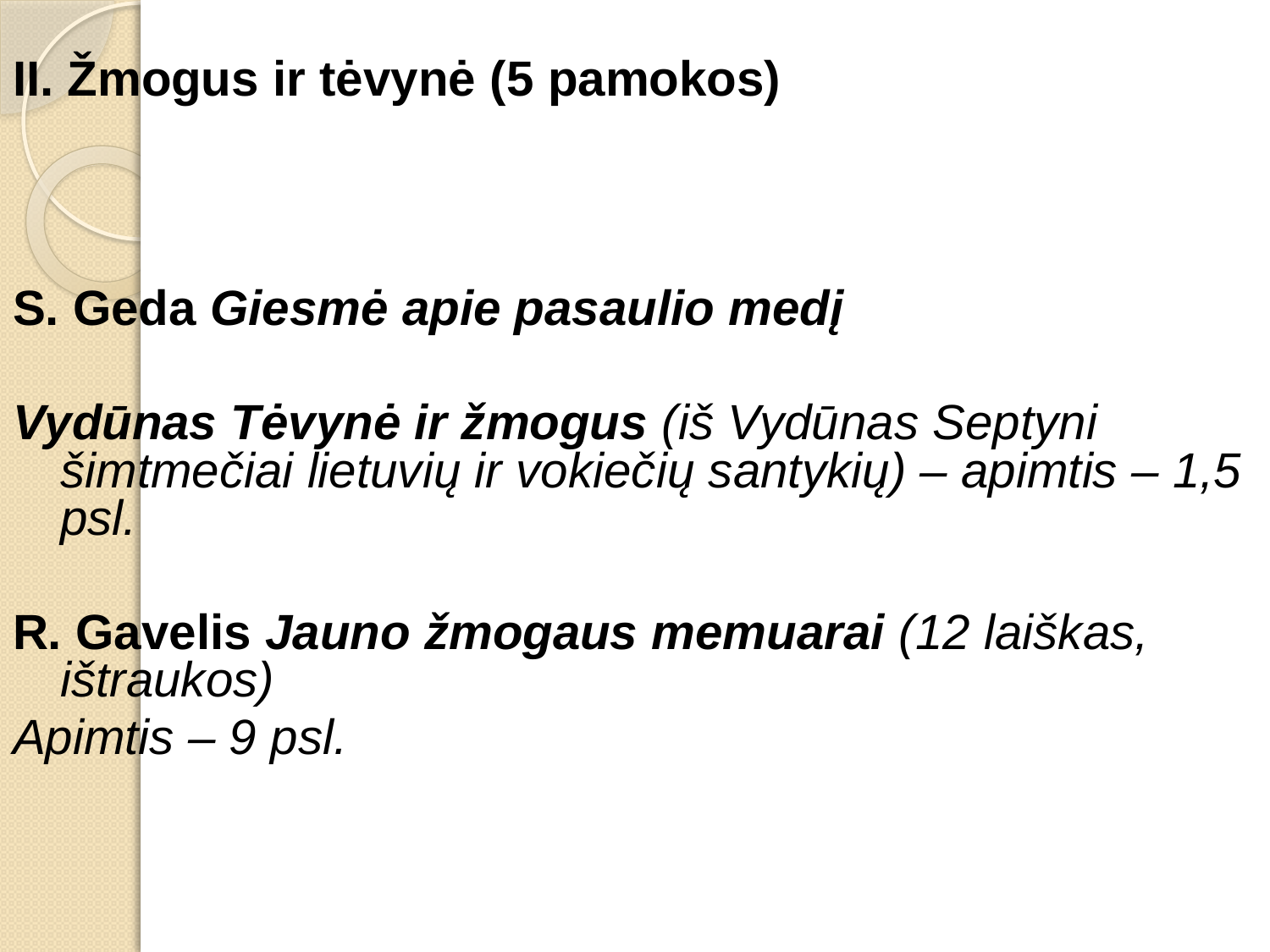

II. Žmogus ir tėvynė (5 pamokos)

S. Geda Giesmė apie pasaulio medį

Vydūnas Tėvynė ir žmogus (iš Vydūnas Septyni šimtmečiai lietuvių ir vokiečių santykių) – apimtis – 1,5 psl.

R. Gavelis Jauno žmogaus memuarai (12 laiškas, ištraukos)
Apimtis – 9 psl.